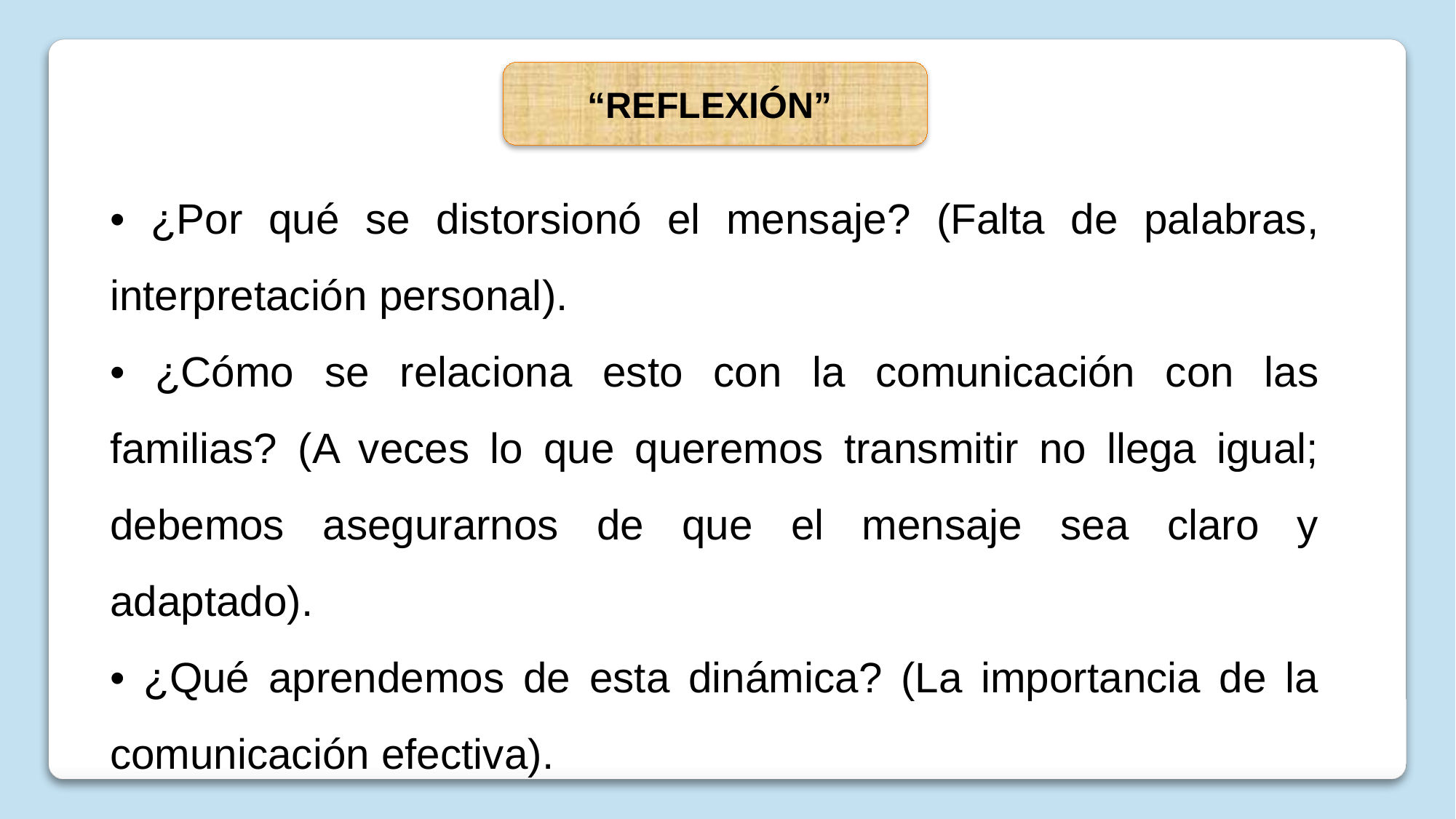

“REFLEXIÓN”
• ¿Por qué se distorsionó el mensaje? (Falta de palabras, interpretación personal).
• ¿Cómo se relaciona esto con la comunicación con las familias? (A veces lo que queremos transmitir no llega igual; debemos asegurarnos de que el mensaje sea claro y adaptado).
• ¿Qué aprendemos de esta dinámica? (La importancia de la comunicación efectiva).